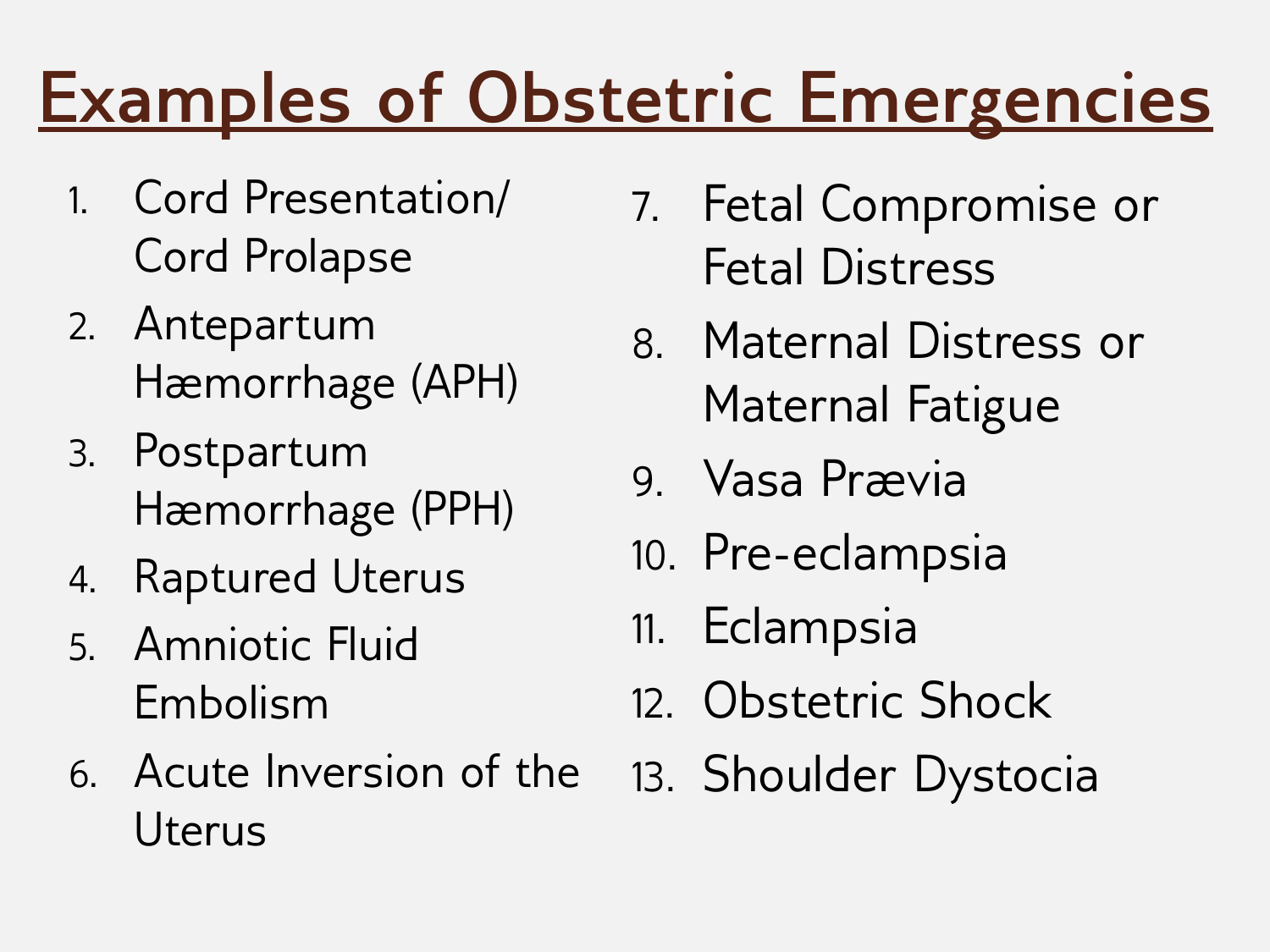

# Examples of Obstetric Emergencies
Cord Presentation/ Cord Prolapse
Antepartum Haemorrhage (APH)
Postpartum Haemorrhage (PPH)
Raptured Uterus
Amniotic Fluid Embolism
Acute Inversion of the Uterus
Fetal Compromise or Fetal Distress
Maternal Distress or Maternal Fatigue
Vasa Praevia
Pre-eclampsia
Eclampsia
Obstetric Shock
Shoulder Dystocia